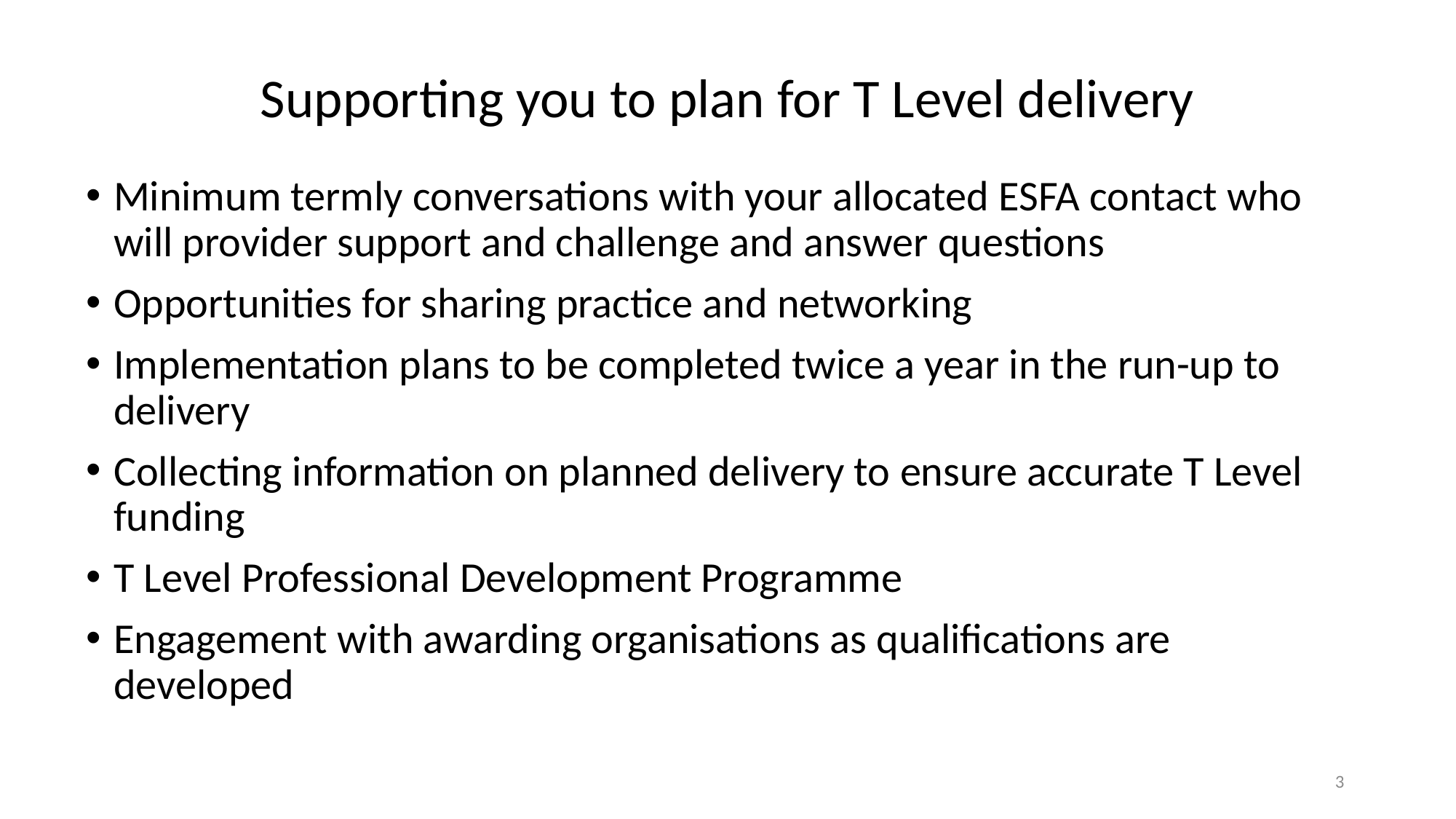

# Supporting you to plan for T Level delivery
Minimum termly conversations with your allocated ESFA contact who will provider support and challenge and answer questions
Opportunities for sharing practice and networking
Implementation plans to be completed twice a year in the run-up to delivery
Collecting information on planned delivery to ensure accurate T Level funding
T Level Professional Development Programme
Engagement with awarding organisations as qualifications are developed

3